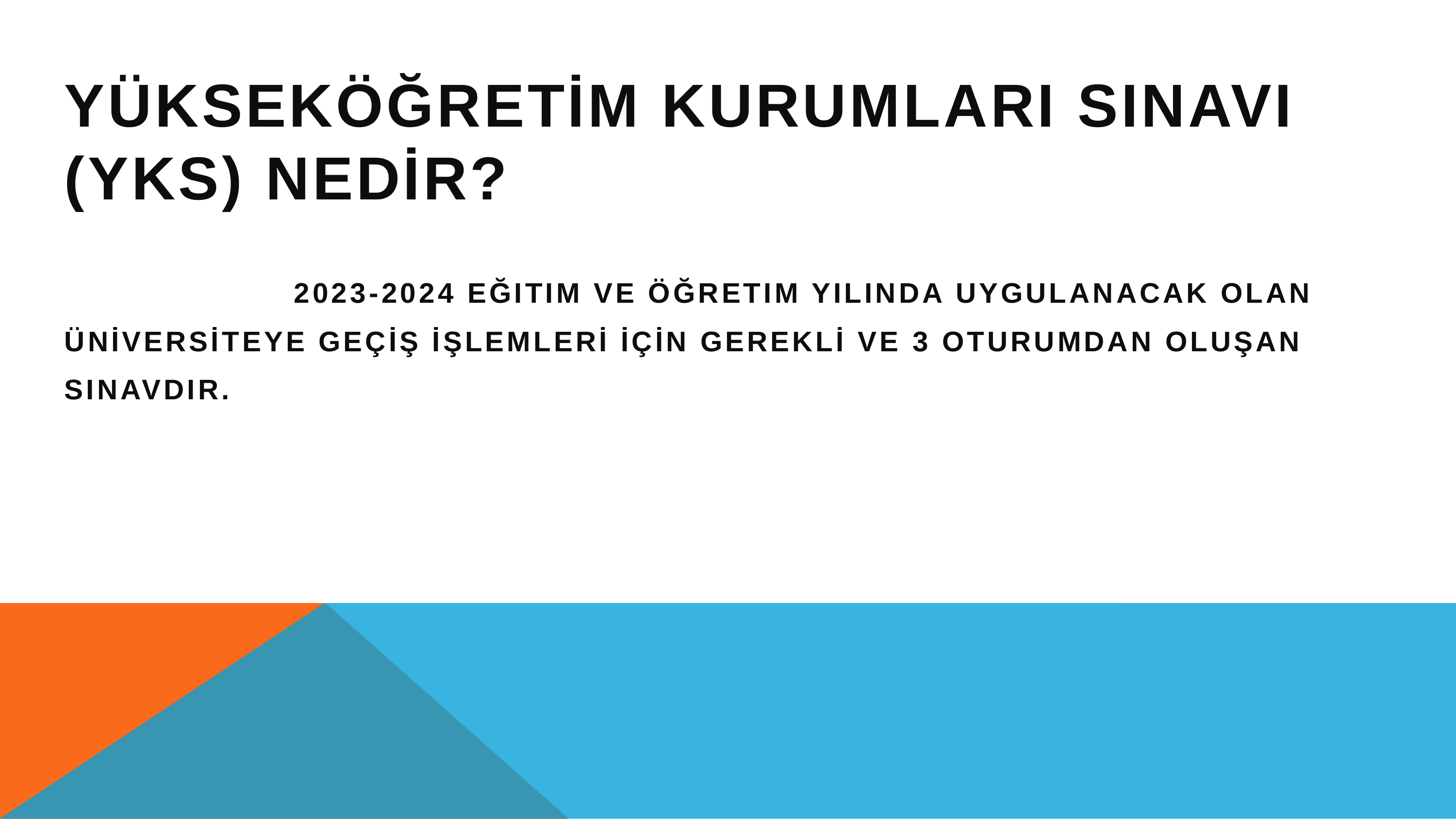

YÜKSEKÖĞRETİM KURUMLARI SINAVI (YKS) NEDİR?

                     2023-2024 EĞITIM VE ÖĞRETIM YILINDA UYGULANACAK OLAN
ÜNİVERSİTEYE GEÇİŞ İŞLEMLERİ İÇİN GEREKLİ VE 3 OTURUMDAN OLUŞAN
SINAVDIR.